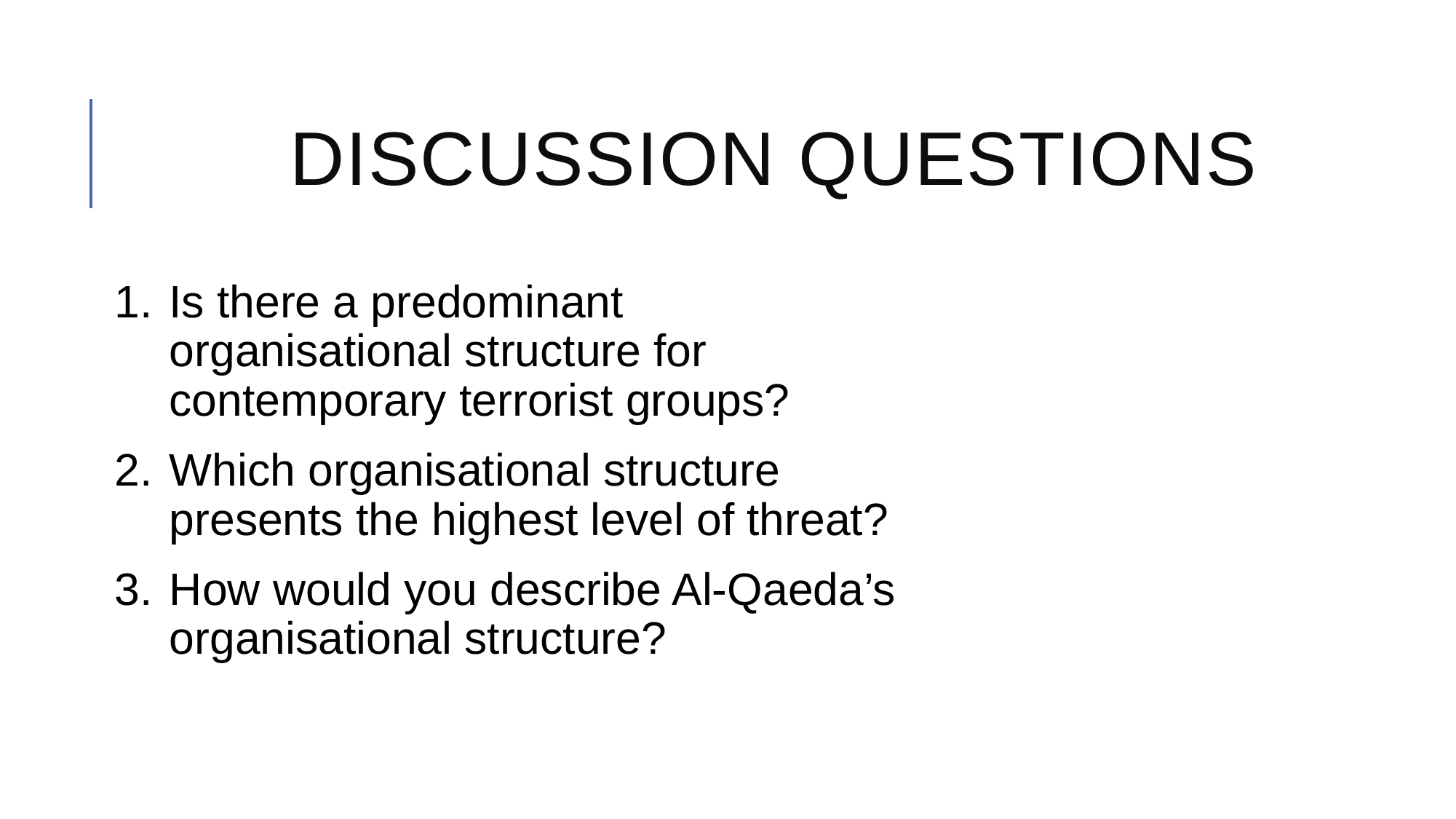

# Discussion questions

Is there a predominant organisational structure for contemporary terrorist groups?
Which organisational structure presents the highest level of threat?
How would you describe Al-Qaeda’s organisational structure?